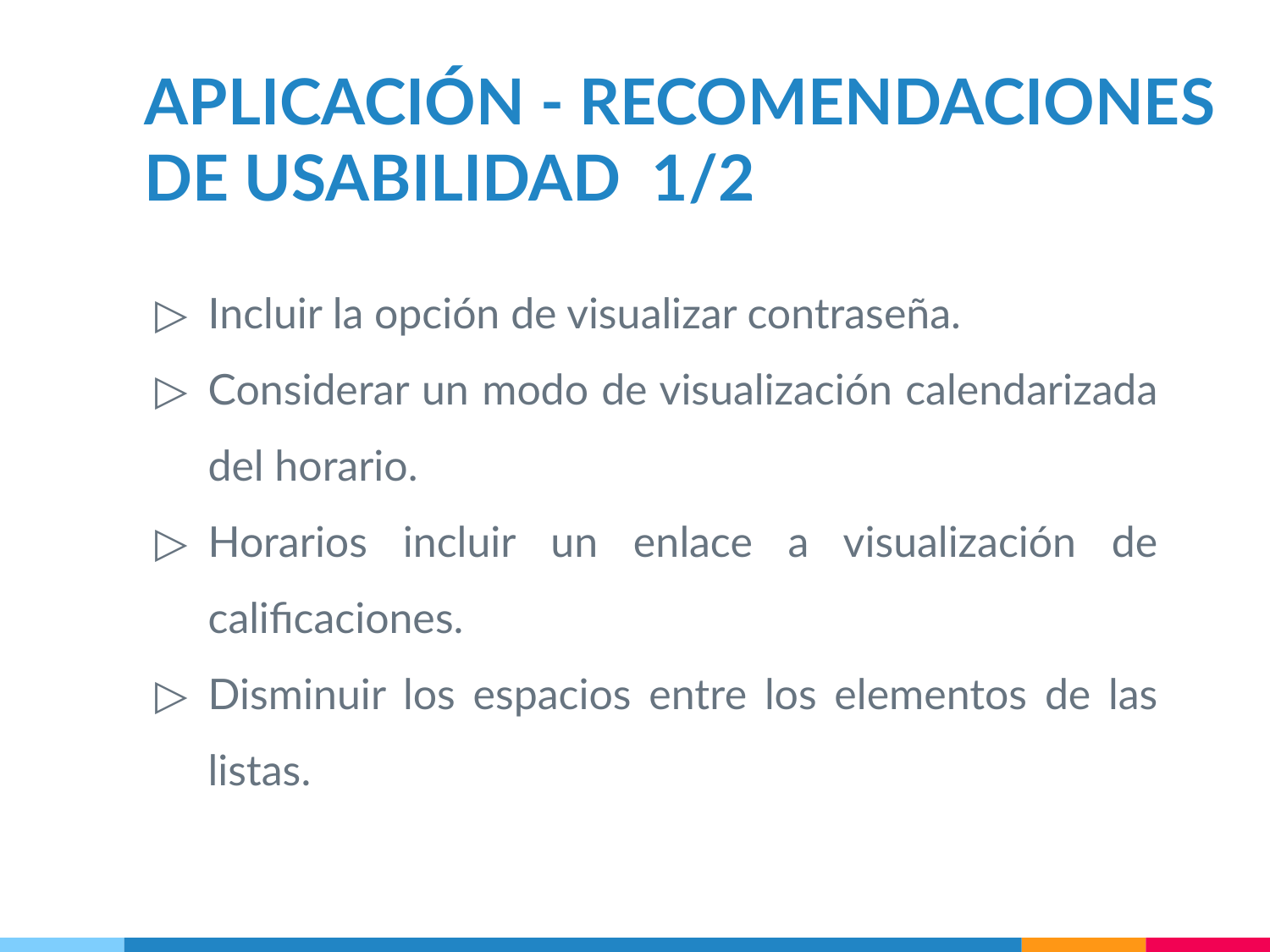

APLICACIÓN - RECOMENDACIONES DE USABILIDAD  1/2
Incluir la opción de visualizar contraseña.
Considerar un modo de visualización calendarizada del horario.
Horarios incluir un enlace a visualización de calificaciones.
Disminuir los espacios entre los elementos de las listas.